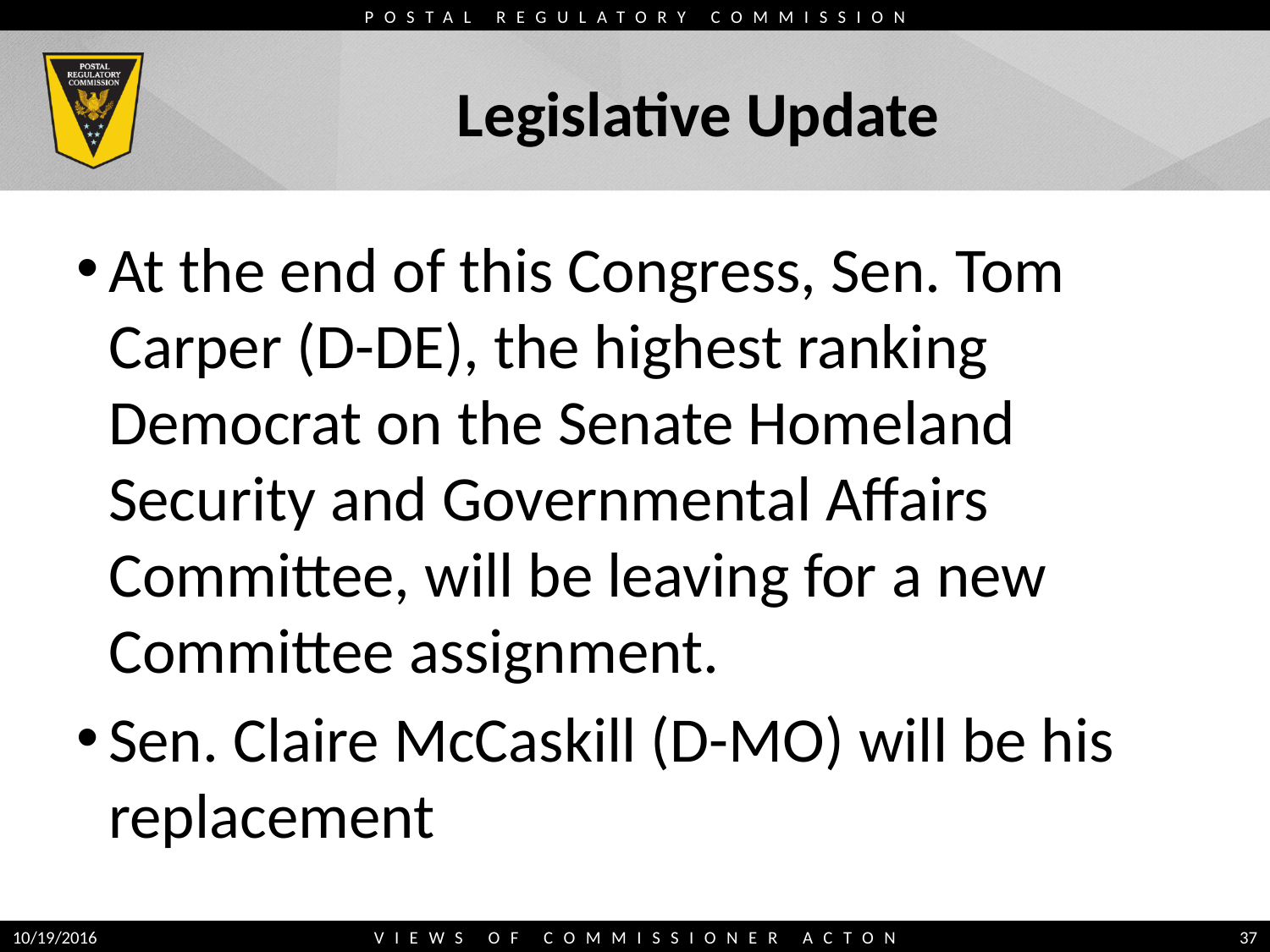

# Legislative Update
At the end of this Congress, Sen. Tom Carper (D-DE), the highest ranking Democrat on the Senate Homeland Security and Governmental Affairs Committee, will be leaving for a new Committee assignment.
Sen. Claire McCaskill (D-MO) will be his replacement
10/19/2016
VIEWS OF COMMISSIONER ACTON
37